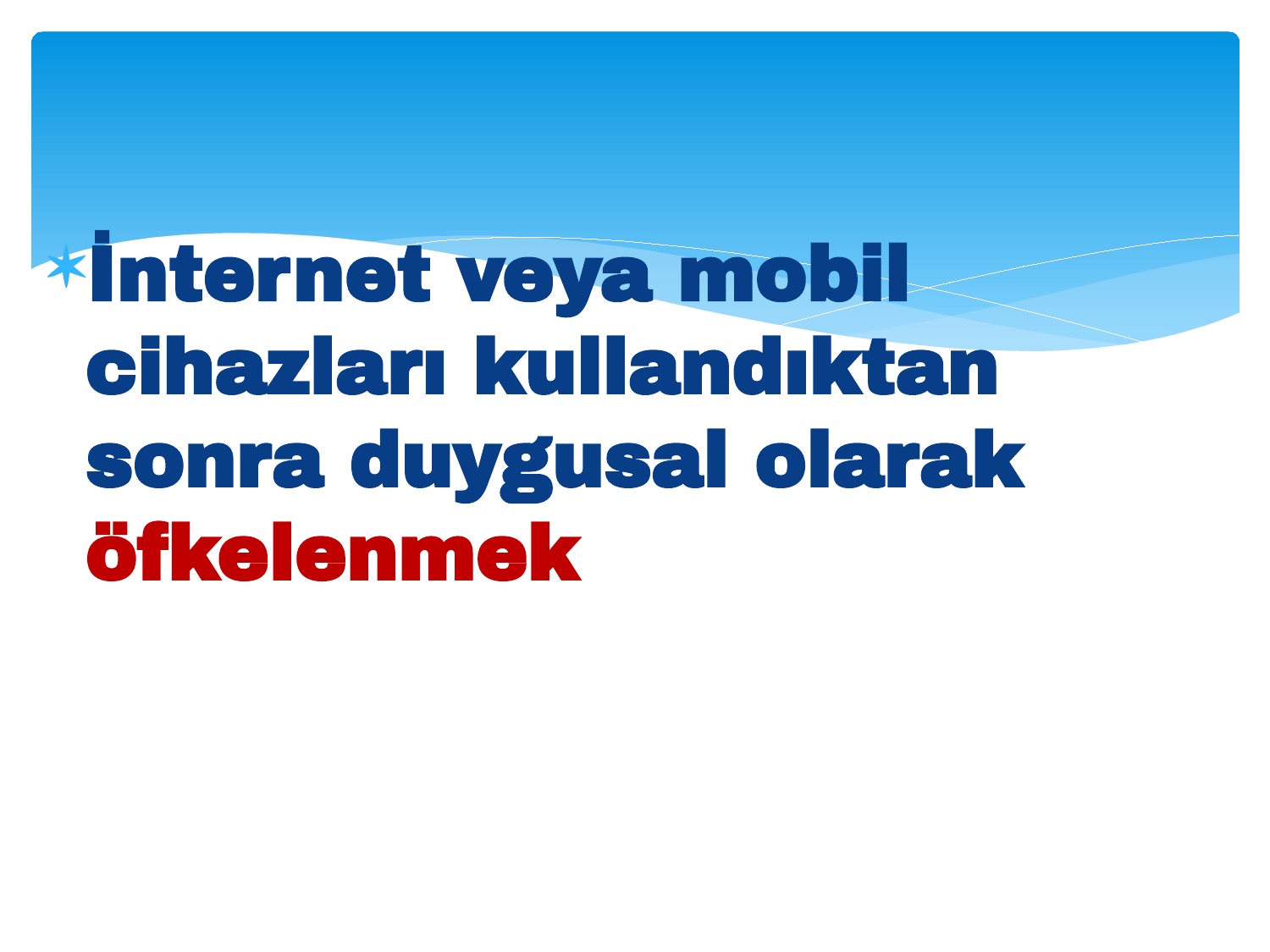

#
İnternet veya mobil cihazları kullandıktan sonra duygusal olarak öfkelenmek